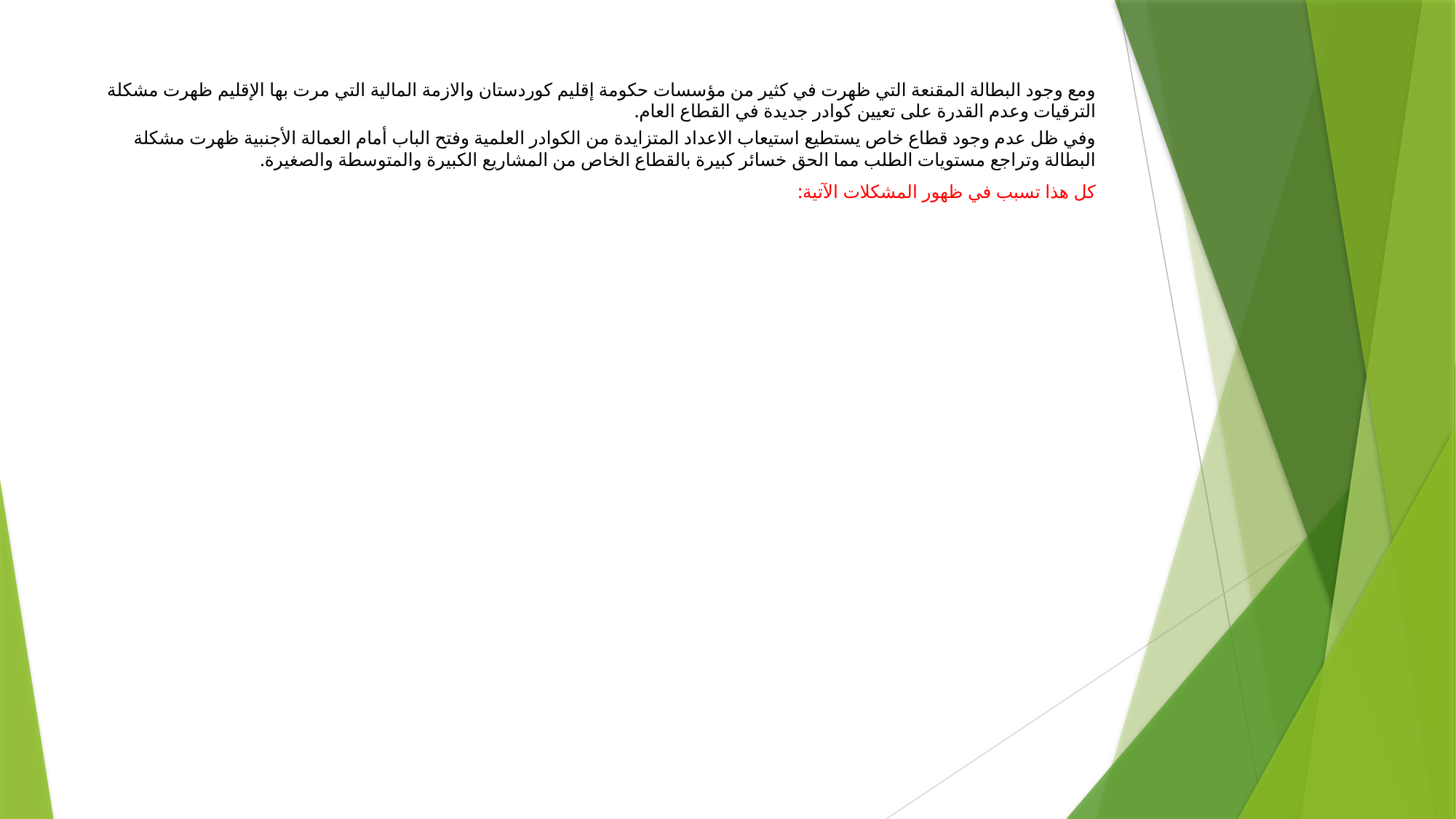

# ومع وجود البطالة المقنعة التي ظهرت في كثير من مؤسسات حكومة إقليم كوردستان والازمة المالية التي مرت بها الإقليم ظهرت مشكلة الترقيات وعدم القدرة على تعيين كوادر جديدة في القطاع العام. وفي ظل عدم وجود قطاع خاص يستطيع استيعاب الاعداد المتزايدة من الكوادر العلمية وفتح الباب أمام العمالة الأجنبية ظهرت مشكلة البطالة وتراجع مستويات الطلب مما الحق خسائر كبيرة بالقطاع الخاص من المشاريع الكبيرة والمتوسطة والصغيرة. كل هذا تسبب في ظهور المشكلات الآتية: